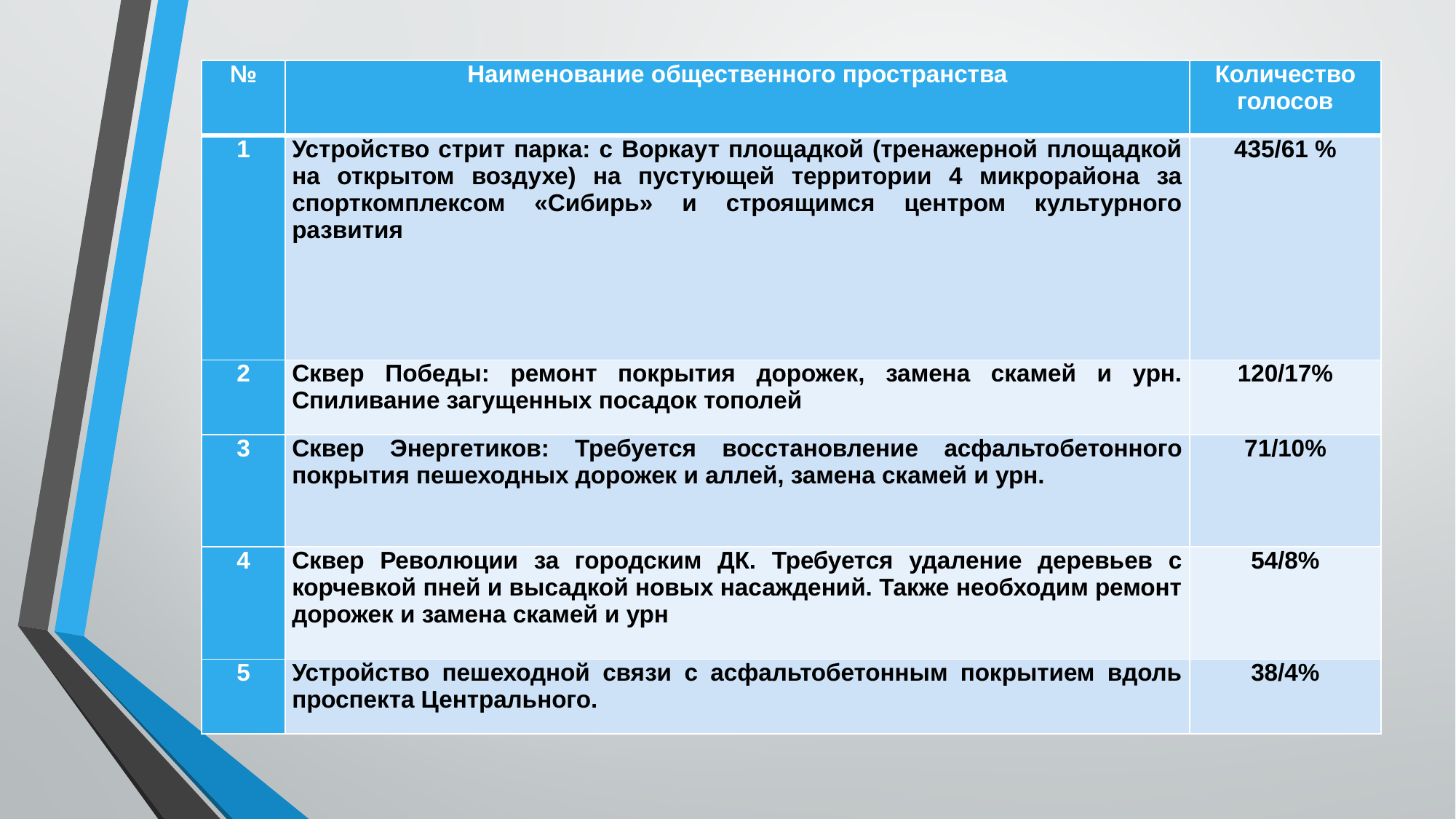

| № | Наименование общественного пространства | Количество голосов |
| --- | --- | --- |
| 1 | Устройство стрит парка: с Воркаут площадкой (тренажерной площадкой на открытом воздухе) на пустующей территории 4 микрорайона за спорткомплексом «Сибирь» и строящимся центром культурного развития | 435/61 % |
| 2 | Сквер Победы: ремонт покрытия дорожек, замена скамей и урн. Спиливание загущенных посадок тополей | 120/17% |
| 3 | Сквер Энергетиков: Требуется восстановление асфальтобетонного покрытия пешеходных дорожек и аллей, замена скамей и урн. | 71/10% |
| 4 | Сквер Революции за городским ДК. Требуется удаление деревьев с корчевкой пней и высадкой новых насаждений. Также необходим ремонт дорожек и замена скамей и урн | 54/8% |
| 5 | Устройство пешеходной связи с асфальтобетонным покрытием вдоль проспекта Центрального. | 38/4% |